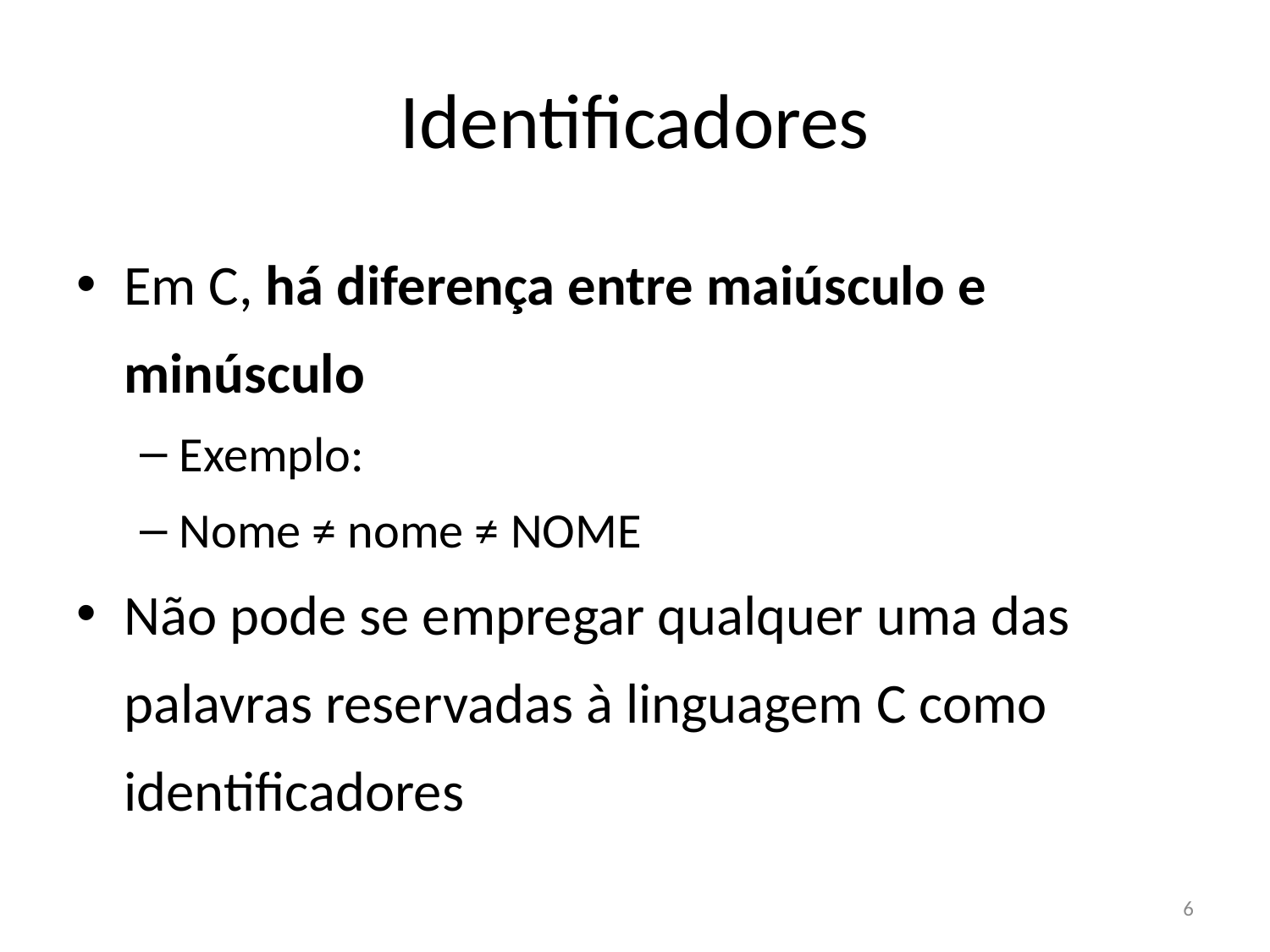

# Identificadores
Em C, há diferença entre maiúsculo e minúsculo
Exemplo:
Nome ≠ nome ≠ NOME
Não pode se empregar qualquer uma das palavras reservadas à linguagem C como identificadores

6